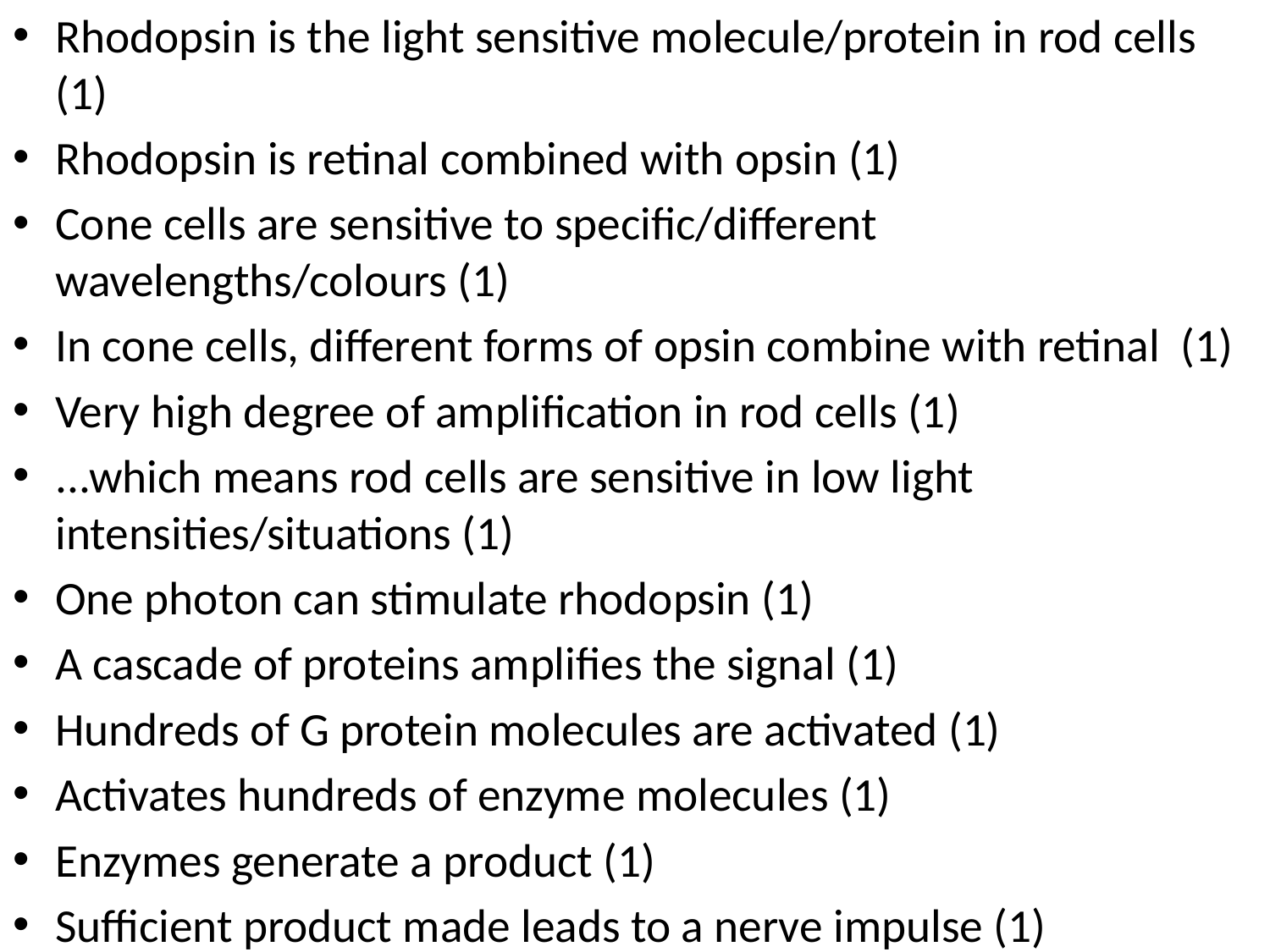

Rhodopsin is the light sensitive molecule/protein in rod cells (1)
Rhodopsin is retinal combined with opsin (1)
Cone cells are sensitive to specific/different wavelengths/colours (1)
In cone cells, different forms of opsin combine with retinal  (1)
Very high degree of amplification in rod cells (1)
...which means rod cells are sensitive in low light intensities/situations (1)
One photon can stimulate rhodopsin (1)
A cascade of proteins amplifies the signal (1)
Hundreds of G protein molecules are activated (1)
Activates hundreds of enzyme molecules (1)
Enzymes generate a product (1)
Sufficient product made leads to a nerve impulse (1)